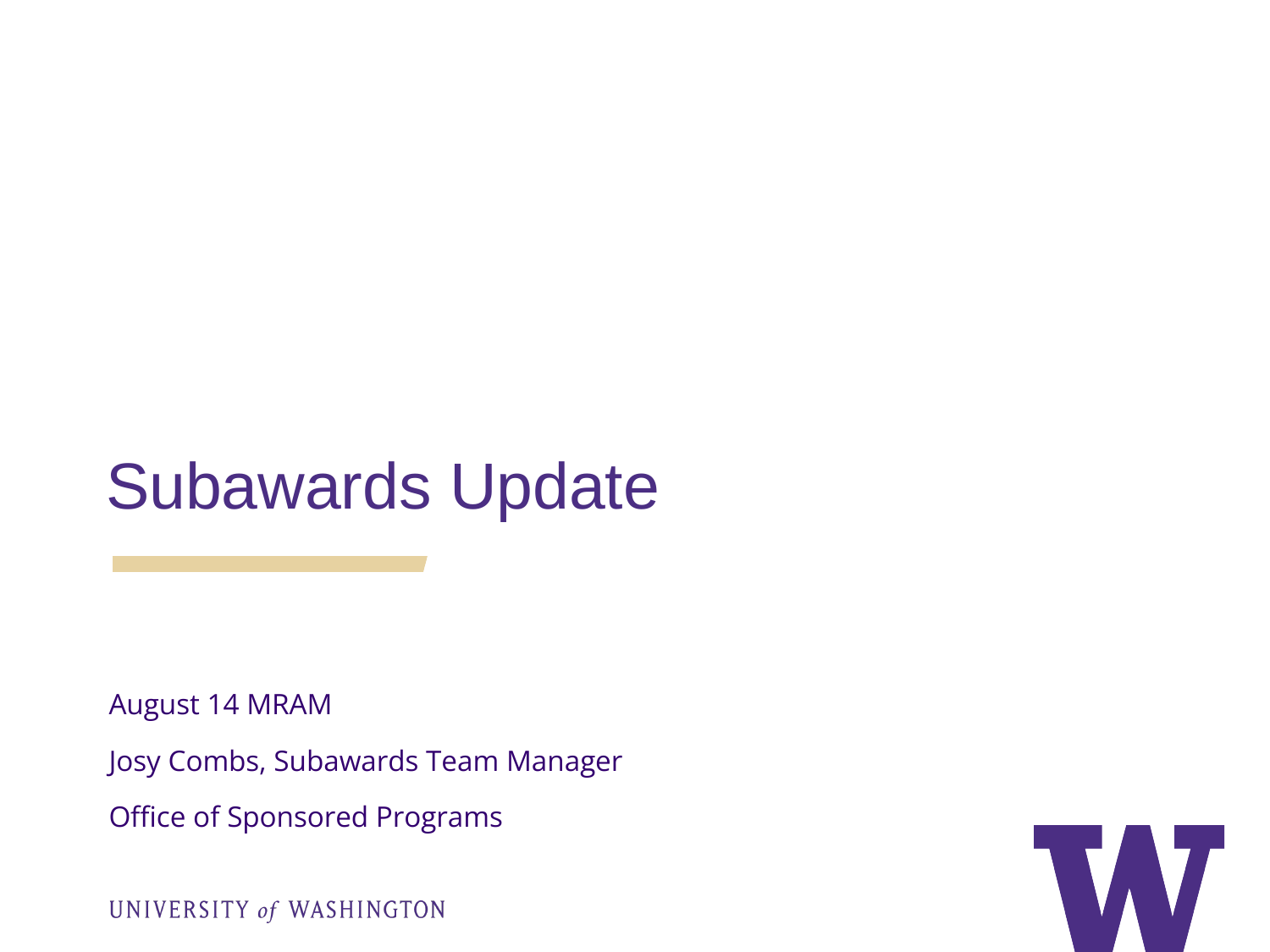

Subawards Update
August 14 MRAM
Josy Combs, Subawards Team Manager
Office of Sponsored Programs